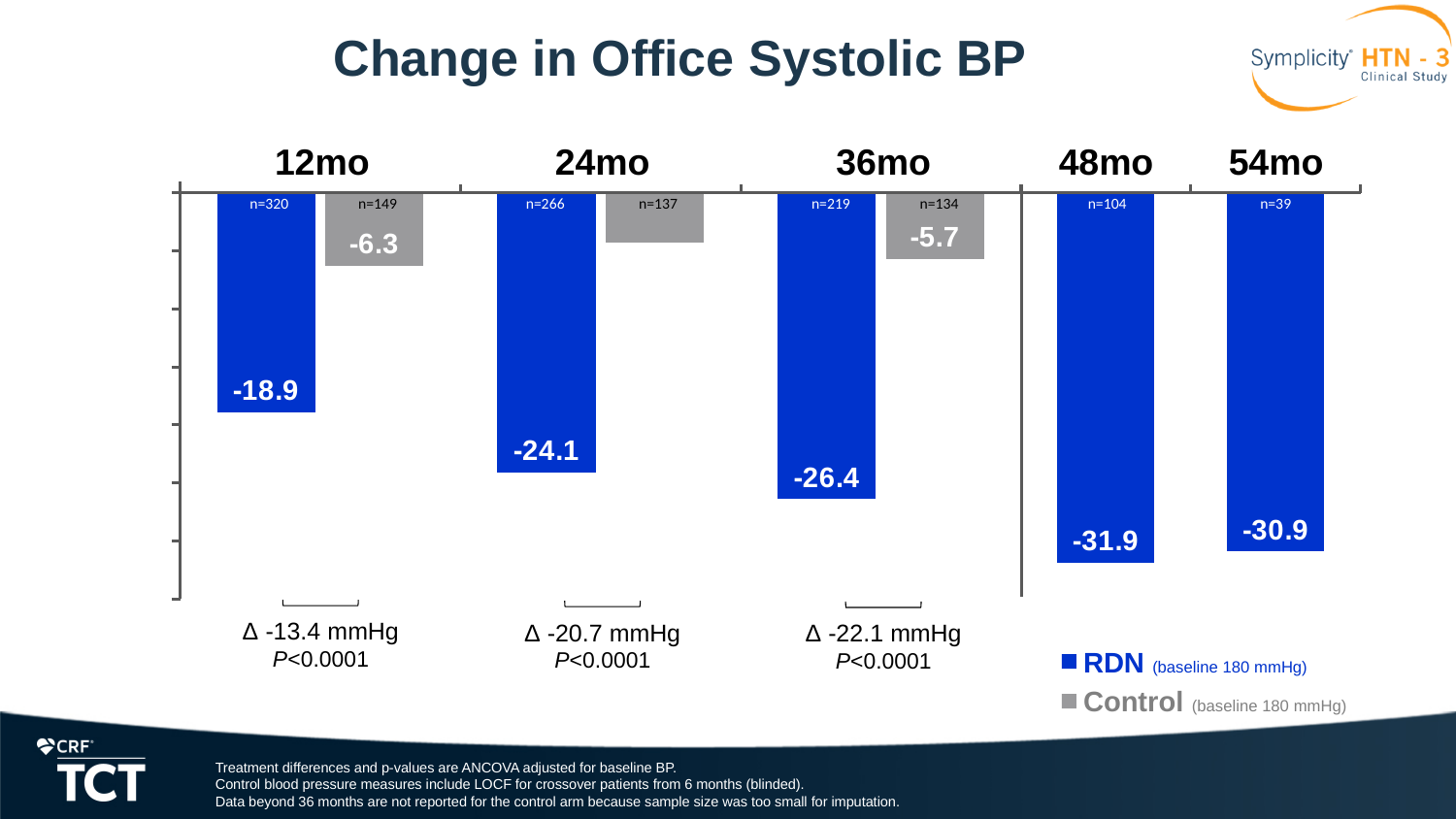

# Change in Office Systolic BP
12mo
24mo
36mo
48mo
54mo

### Chart

| Category | RDN | Control |
|---|---|---|
| 12M | -18.9 | -6.3 |
| 24M | -24.1 | -4.3 |
| 36M | -26.4 | -5.7 |

### Chart

| Category | RDN |
|---|---|
| 48M | -31.9 |
| 54M | -30.9 |
n=320
n=149
n=266
n=137
n=219
n=134
n=104
n=39

Δ -13.4 mmHg
P<0.0001

Δ -20.7 mmHg
P<0.0001

Δ -22.1 mmHg
P<0.0001
RDN (baseline 180 mmHg)

Control (baseline 180 mmHg)

Treatment differences and p-values are ANCOVA adjusted for baseline BP.
Control blood pressure measures include LOCF for crossover patients from 6 months (blinded).
Data beyond 36 months are not reported for the control arm because sample size was too small for imputation.